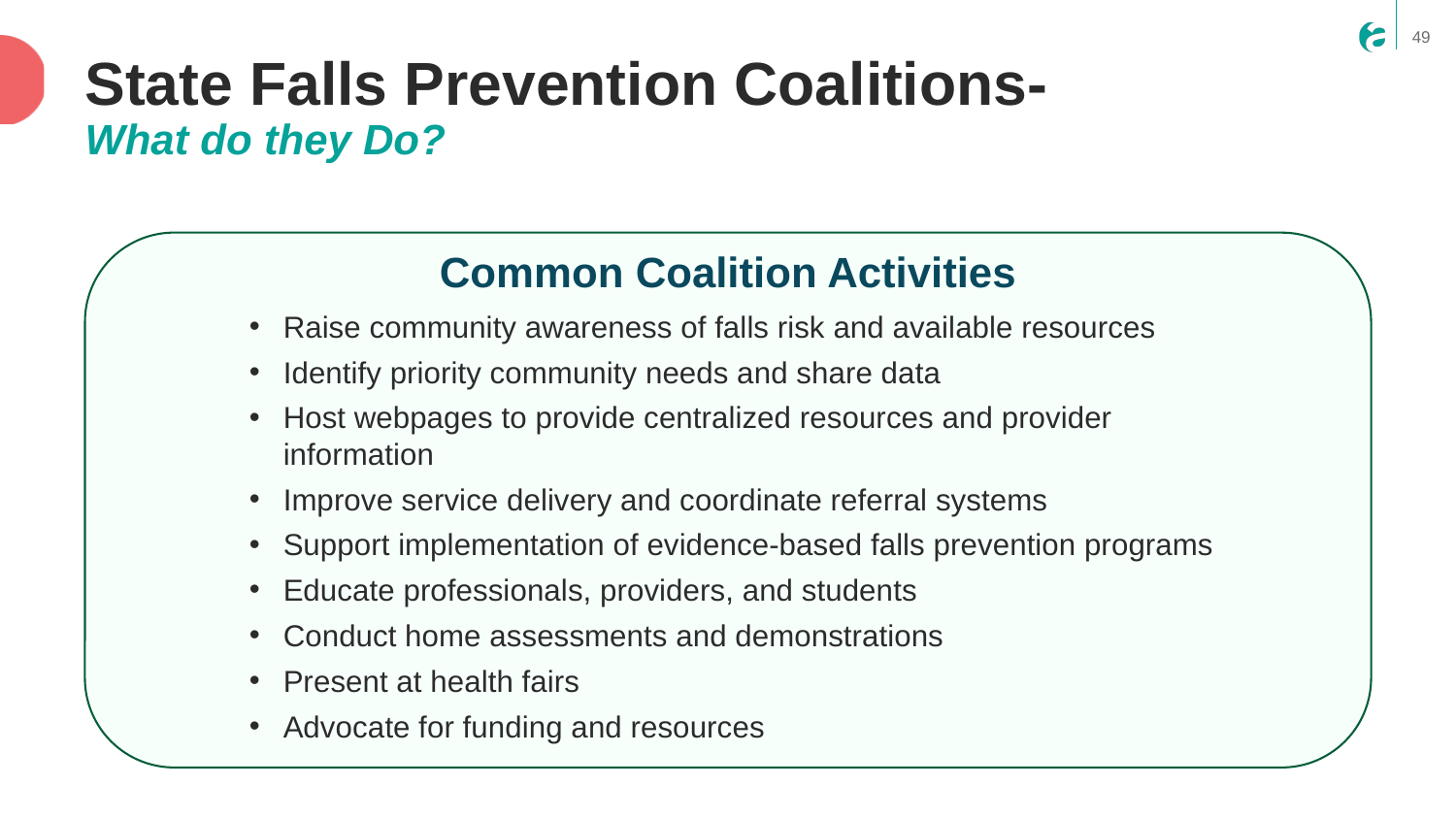

# State Falls Prevention Coalitions- What do they Do?

Common Coalition Activities
Raise community awareness of falls risk and available resources
Identify priority community needs and share data
Host webpages to provide centralized resources and provider information
Improve service delivery and coordinate referral systems
Support implementation of evidence-based falls prevention programs
Educate professionals, providers, and students
Conduct home assessments and demonstrations
Present at health fairs
Advocate for funding and resources